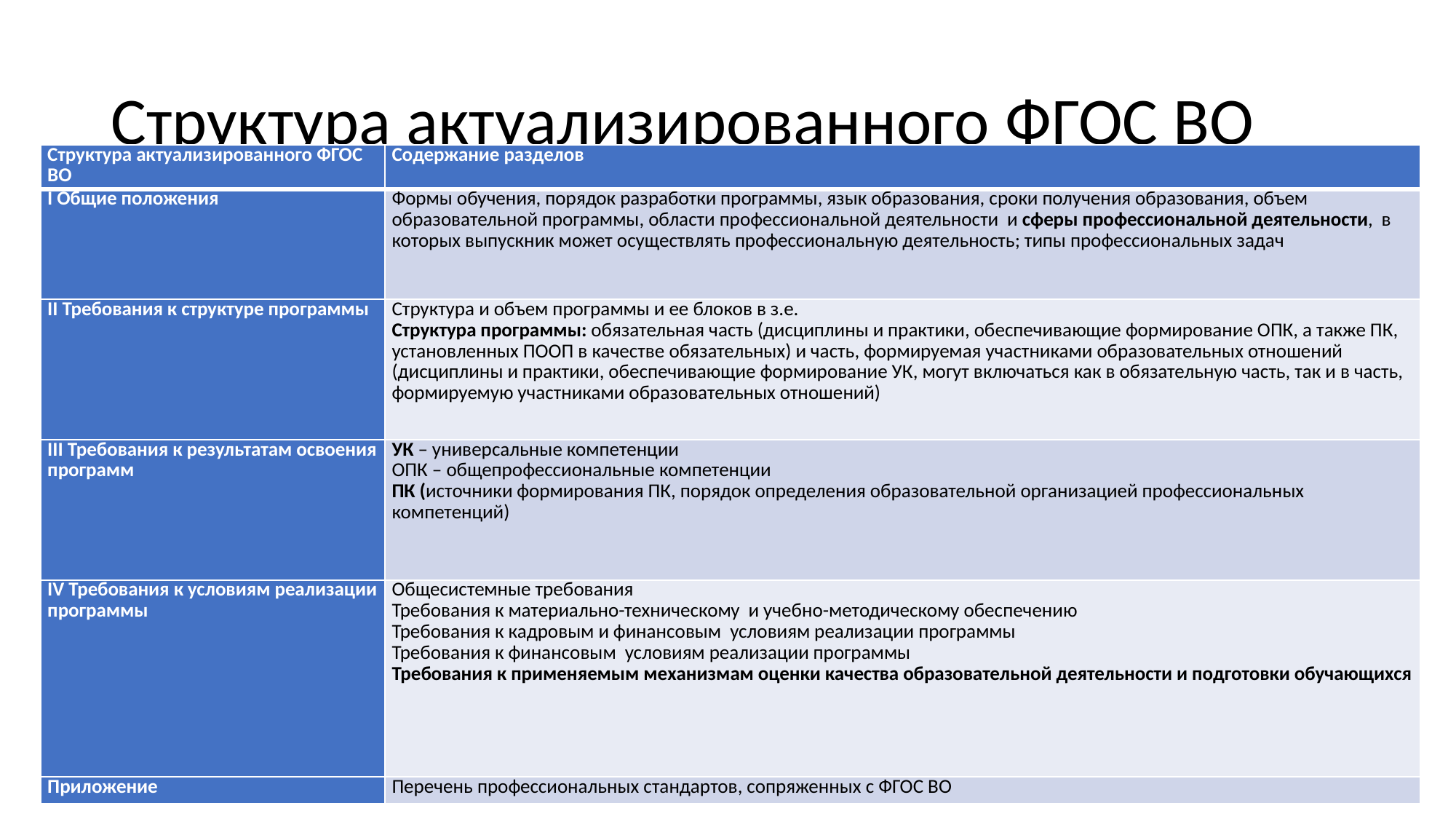

# Структура актуализированного ФГОС ВО
| Структура актуализированного ФГОС ВО | Содержание разделов |
| --- | --- |
| I Общие положения | Формы обучения, порядок разработки программы, язык образования, сроки получения образования, объем образовательной программы, области профессиональной деятельности и сферы профессиональной деятельности, в которых выпускник может осуществлять профессиональную деятельность; типы профессиональных задач |
| II Требования к структуре программы | Структура и объем программы и ее блоков в з.е. Структура программы: обязательная часть (дисциплины и практики, обеспечивающие формирование ОПК, а также ПК, установленных ПООП в качестве обязательных) и часть, формируемая участниками образовательных отношений (дисциплины и практики, обеспечивающие формирование УК, могут включаться как в обязательную часть, так и в часть, формируемую участниками образовательных отношений) |
| III Требования к результатам освоения программ | УК – универсальные компетенции ОПК – общепрофессиональные компетенции ПК (источники формирования ПК, порядок определения образовательной организацией профессиональных компетенций) |
| IV Требования к условиям реализации программы | Общесистемные требования Требования к материально-техническому и учебно-методическому обеспечению Требования к кадровым и финансовым условиям реализации программы Требования к финансовым условиям реализации программы Требования к применяемым механизмам оценки качества образовательной деятельности и подготовки обучающихся |
| Приложение | Перечень профессиональных стандартов, сопряженных с ФГОС ВО |